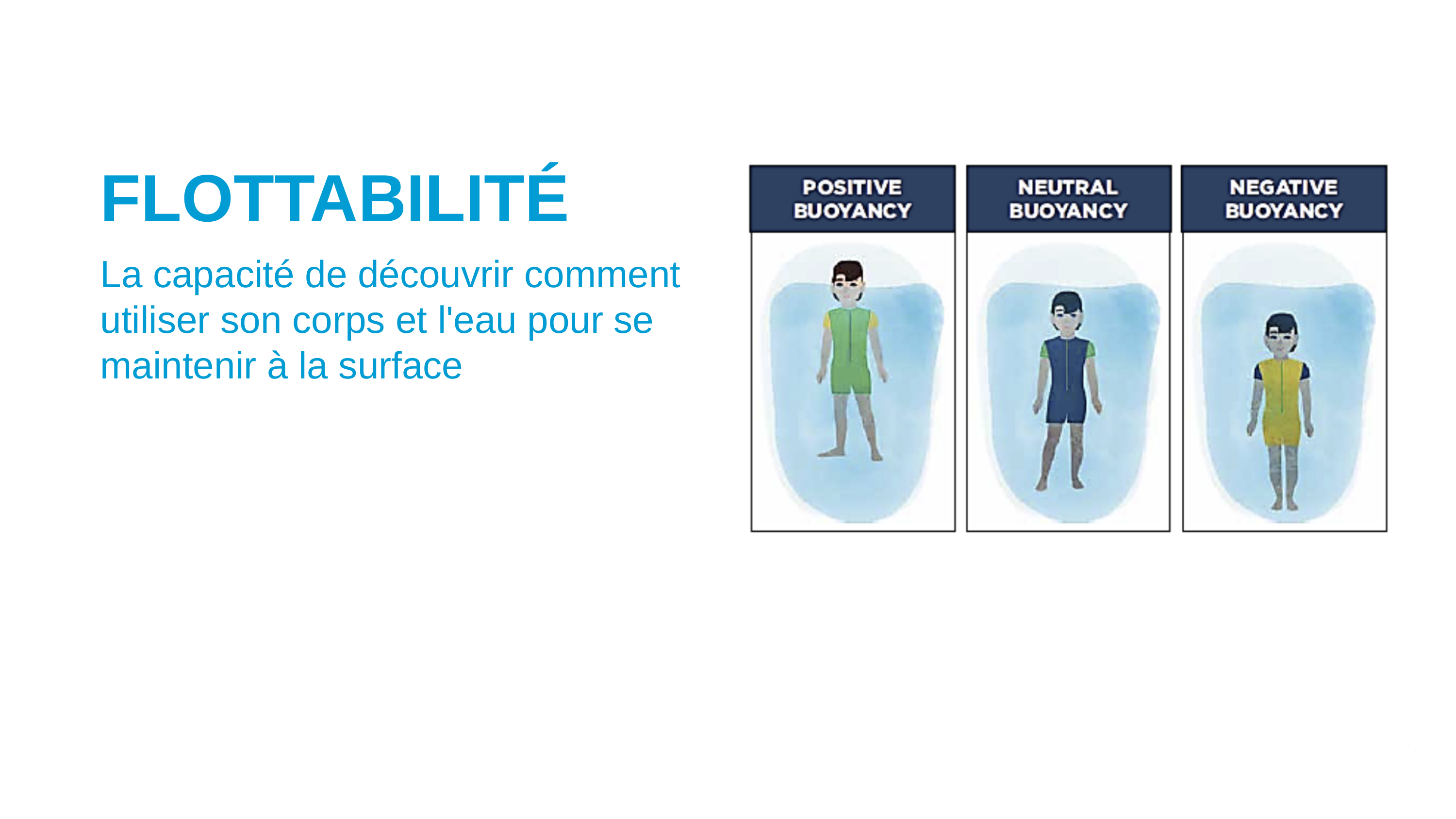

FLOTTABILITÉ

La capacité de découvrir comment utiliser son corps et l'eau pour se maintenir à la surface